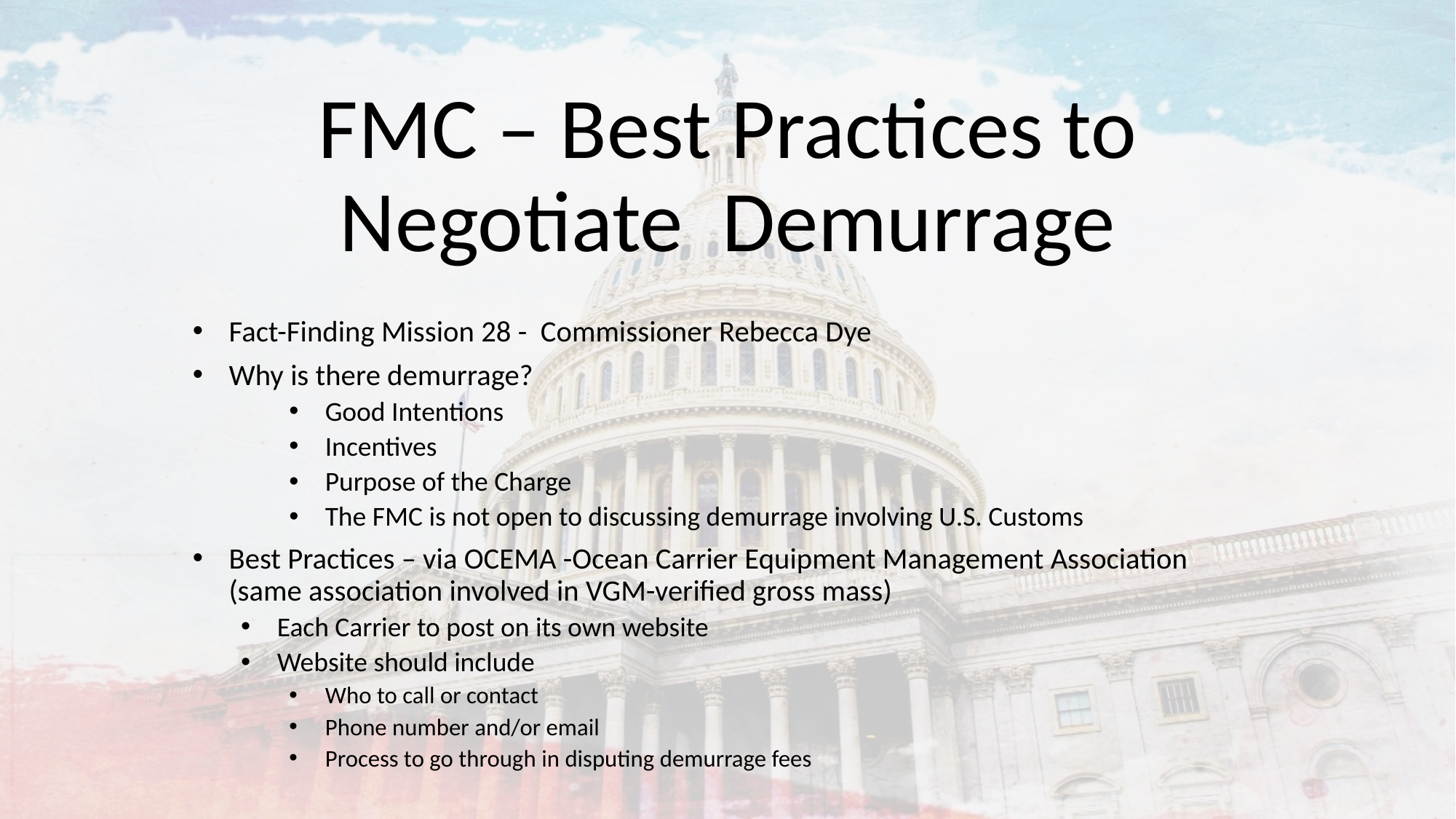

# FMC – Best Practices to Negotiate  Demurrage
Fact-Finding Mission 28 -  Commissioner Rebecca Dye
Why is there demurrage?
Good Intentions
Incentives
Purpose of the Charge
The FMC is not open to discussing demurrage involving U.S. Customs
Best Practices – via OCEMA -Ocean Carrier Equipment Management Association (same association involved in VGM-verified gross mass)
Each Carrier to post on its own website
Website should include
Who to call or contact
Phone number and/or email
Process to go through in disputing demurrage fees